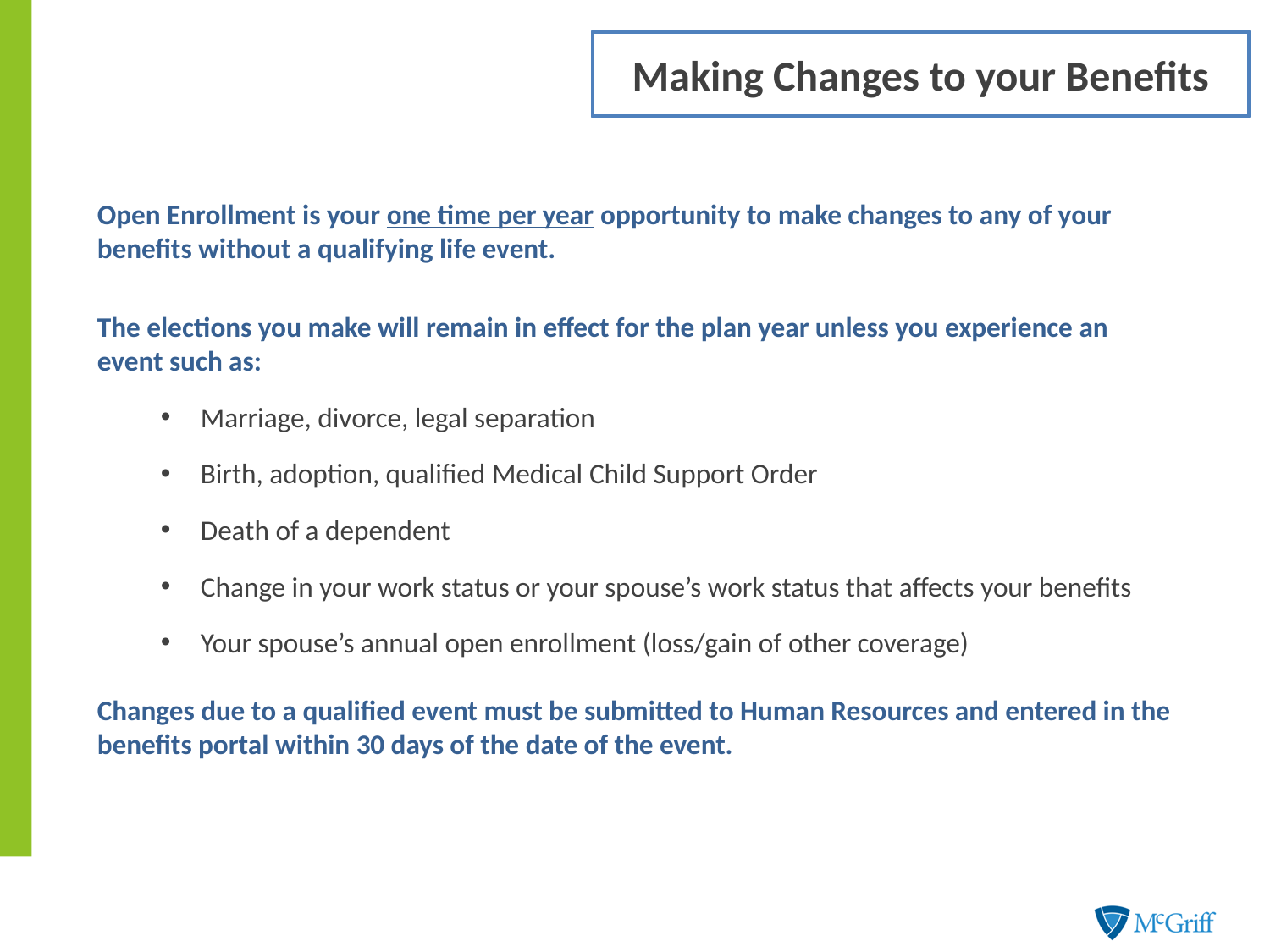

# Making Changes to your Benefits
Open Enrollment is your one time per year opportunity to make changes to any of your benefits without a qualifying life event.

The elections you make will remain in effect for the plan year unless you experience an event such as:
Marriage, divorce, legal separation
Birth, adoption, qualified Medical Child Support Order
Death of a dependent
Change in your work status or your spouse’s work status that affects your benefits
Your spouse’s annual open enrollment (loss/gain of other coverage)

Changes due to a qualified event must be submitted to Human Resources and entered in the benefits portal within 30 days of the date of the event.

4